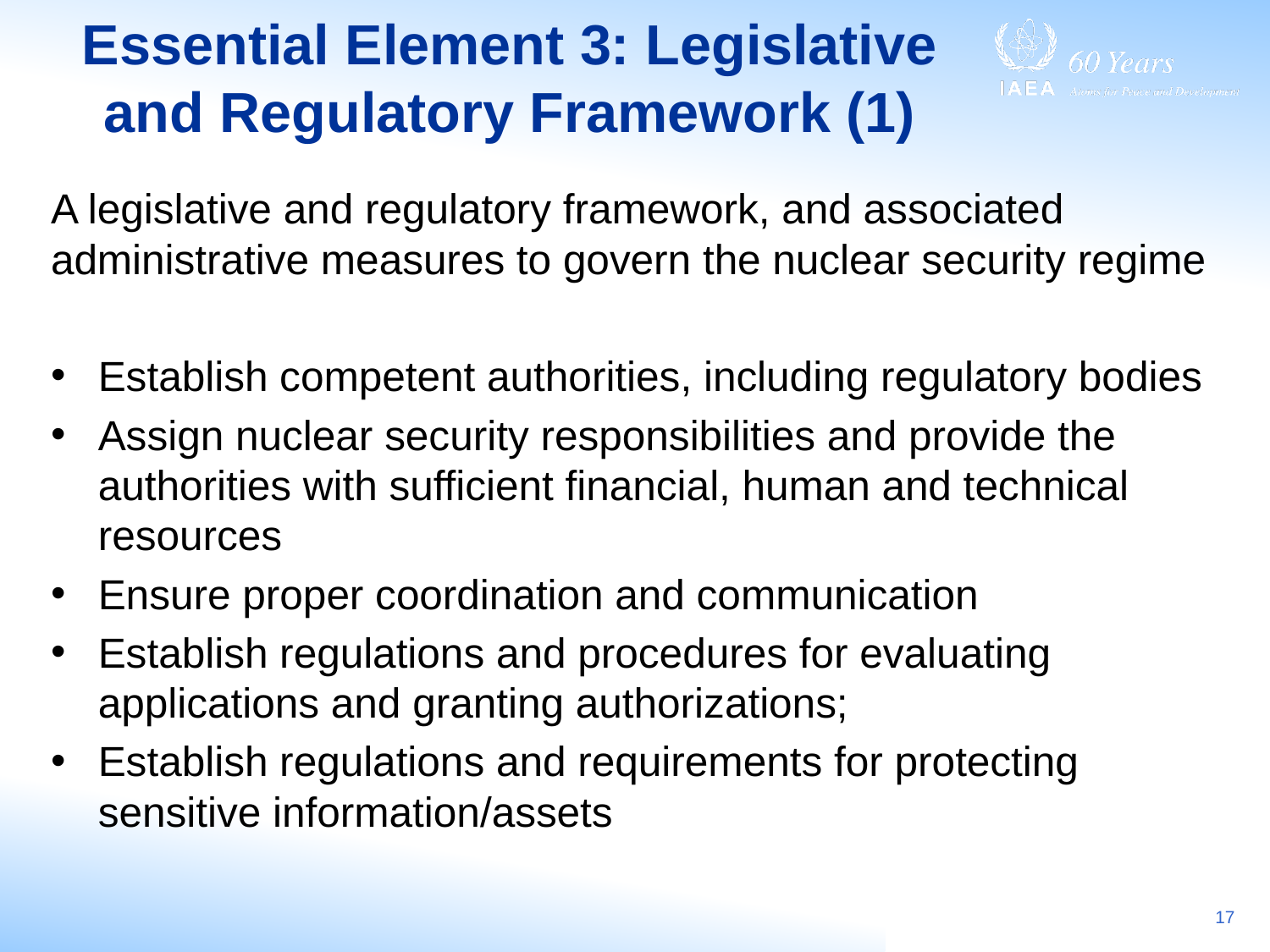

# Essential Element 3: Legislative and Regulatory Framework (1)
A legislative and regulatory framework, and associated administrative measures to govern the nuclear security regime

Establish competent authorities, including regulatory bodies
Assign nuclear security responsibilities and provide the authorities with sufficient financial, human and technical resources
Ensure proper coordination and communication
Establish regulations and procedures for evaluating applications and granting authorizations;
Establish regulations and requirements for protecting sensitive information/assets
17